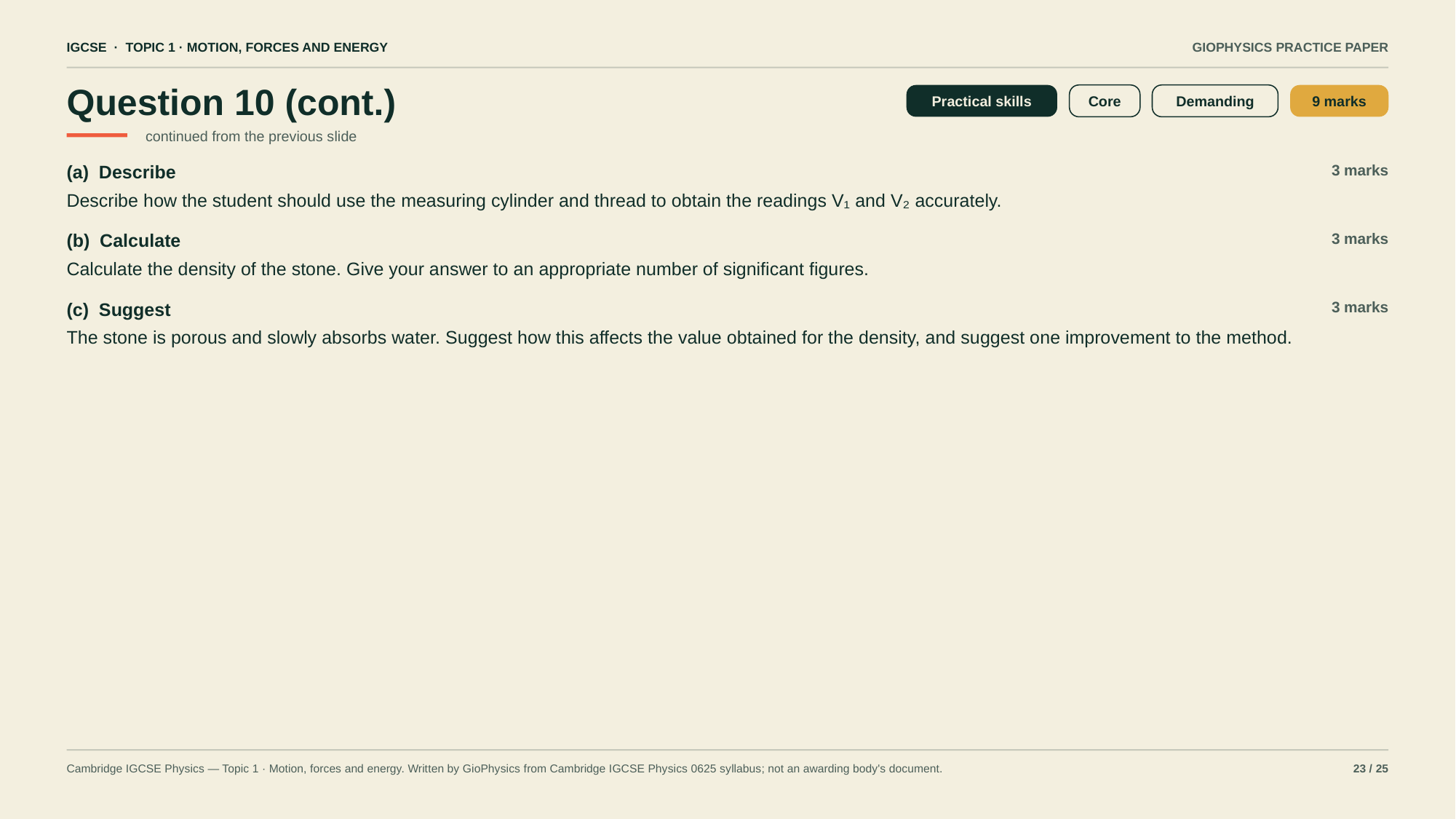

IGCSE  ·  TOPIC 1 · MOTION, FORCES AND ENERGY
GIOPHYSICS PRACTICE PAPER

Question 10 (cont.)

Practical skills

Core

Demanding

9 marks
continued from the previous slide

(a)  Describe
3 marks
Describe how the student should use the measuring cylinder and thread to obtain the readings V₁ and V₂ accurately.
(b)  Calculate
3 marks
Calculate the density of the stone. Give your answer to an appropriate number of significant figures.
(c)  Suggest
3 marks
The stone is porous and slowly absorbs water. Suggest how this affects the value obtained for the density, and suggest one improvement to the method.

Cambridge IGCSE Physics — Topic 1 · Motion, forces and energy. Written by GioPhysics from Cambridge IGCSE Physics 0625 syllabus; not an awarding body's document.
23 / 25